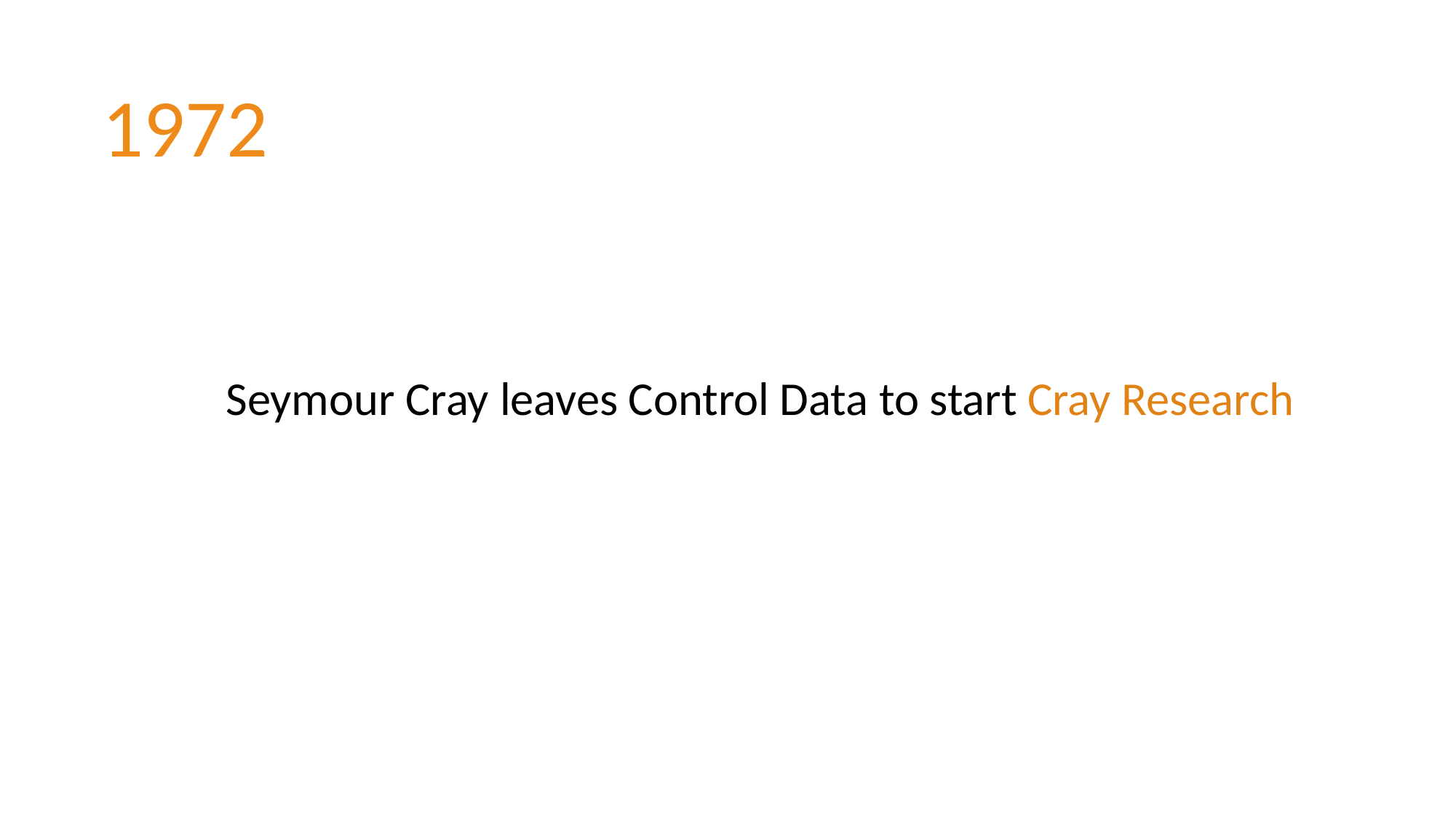

# 1972
Seymour Cray leaves Control Data to start Cray Research